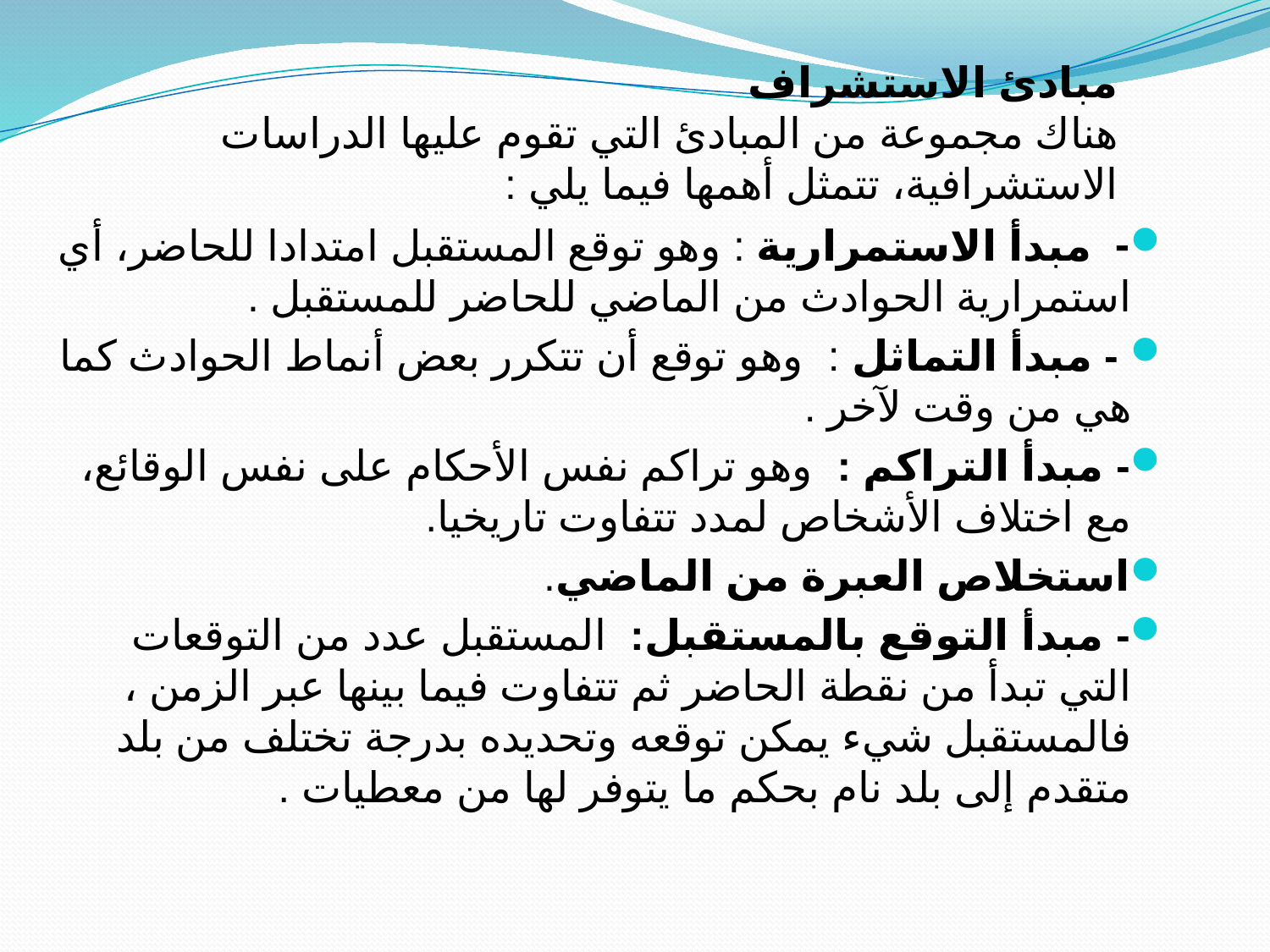

مبادئ الاستشراف
هناك مجموعة من المبادئ التي تقوم عليها الدراسات الاستشرافية، تتمثل أهمها فيما يلي :
-  مبدأ الاستمرارية : وهو توقع المستقبل امتدادا للحاضر، أي استمرارية الحوادث من الماضي للحاضر للمستقبل .
 - مبدأ التماثل :  وهو توقع أن تتكرر بعض أنماط الحوادث كما هي من وقت لآخر .
- مبدأ التراكم :  وهو تراكم نفس الأحكام على نفس الوقائع، مع اختلاف الأشخاص لمدد تتفاوت تاريخيا.
استخلاص العبرة من الماضي.
- مبدأ التوقع بالمستقبل:  المستقبل عدد من التوقعات التي تبدأ من نقطة الحاضر ثم تتفاوت فيما بينها عبر الزمن ،  فالمستقبل شيء يمكن توقعه وتحديده بدرجة تختلف من بلد متقدم إلى بلد نام بحكم ما يتوفر لها من معطيات .